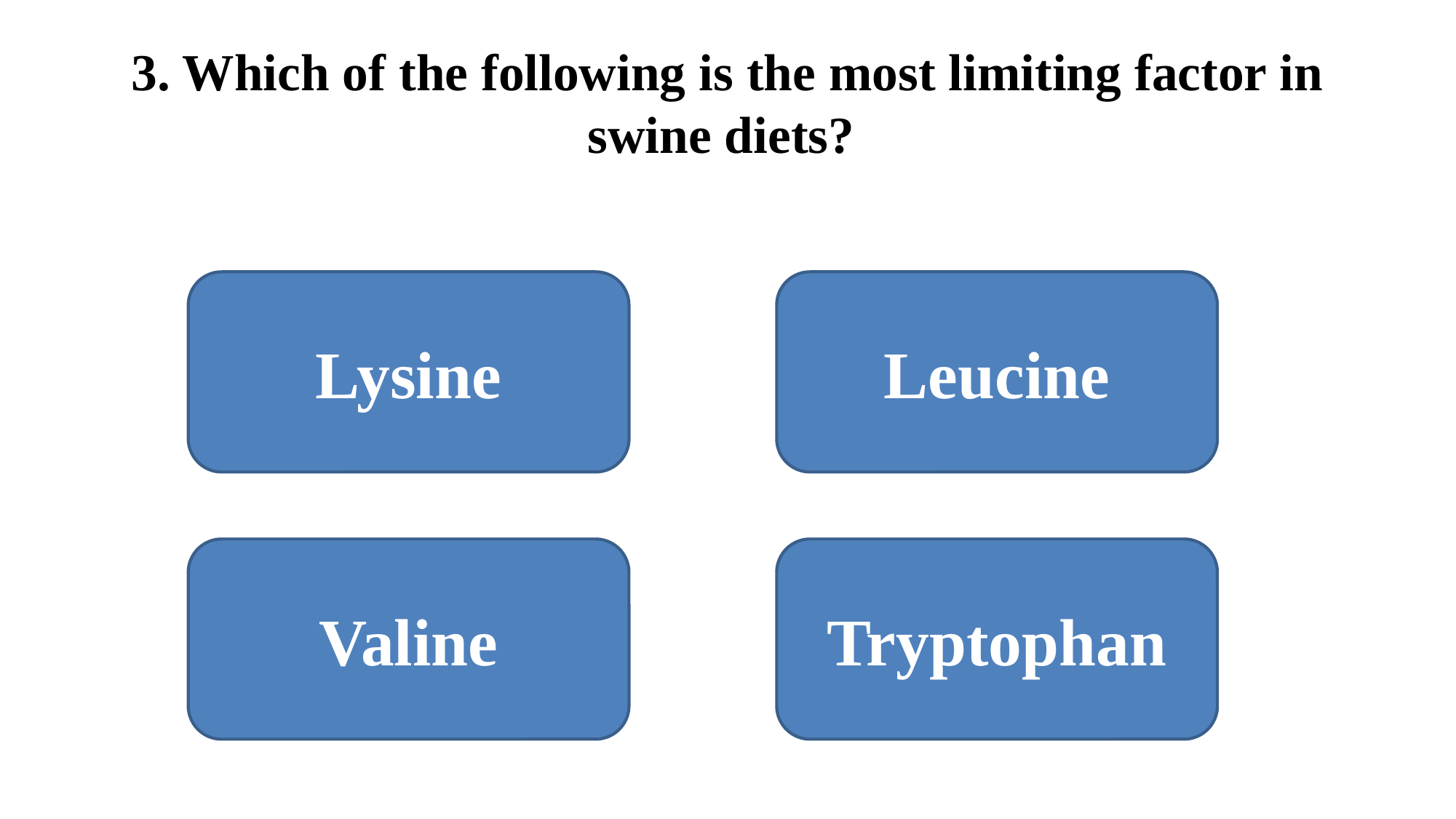

# 3. Which of the following is the most limiting factor in swine diets?
Lysine
Leucine
Valine
Tryptophan